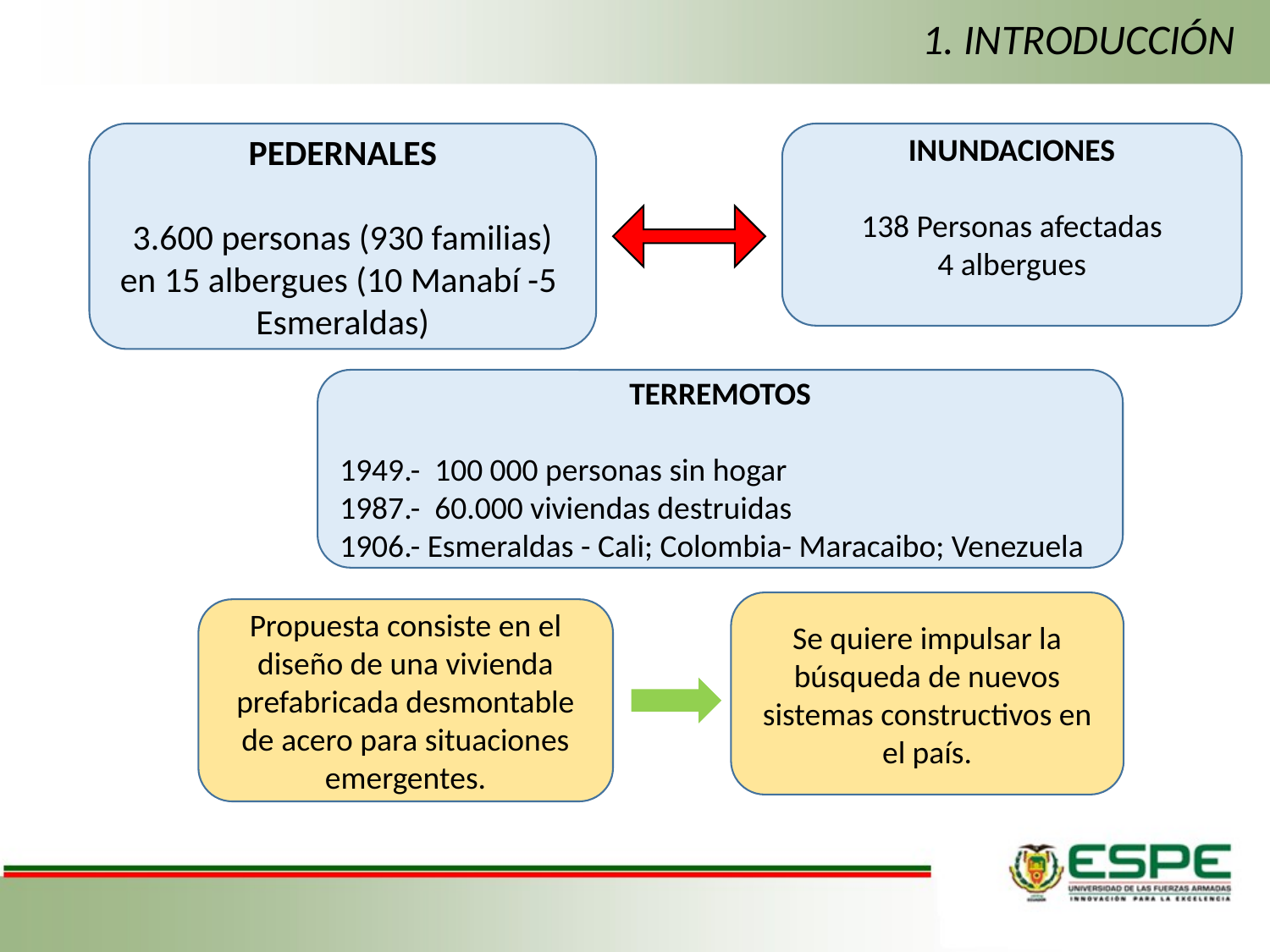

# 1. INTRODUCCIÓN

PEDERNALES

3.600 personas (930 familias) en 15 albergues (10 Manabí -5  Esmeraldas)

INUNDACIONES

138 Personas afectadas
4 albergues

TERREMOTOS

1949.-  100 000 personas sin hogar
1987.-  60.000 viviendas destruidas
1906.- Esmeraldas - Cali; Colombia- Maracaibo; Venezuela
Se quiere impulsar la búsqueda de nuevos sistemas constructivos en el país.
Propuesta consiste en el diseño de una vivienda prefabricada desmontable de acero para situaciones emergentes.